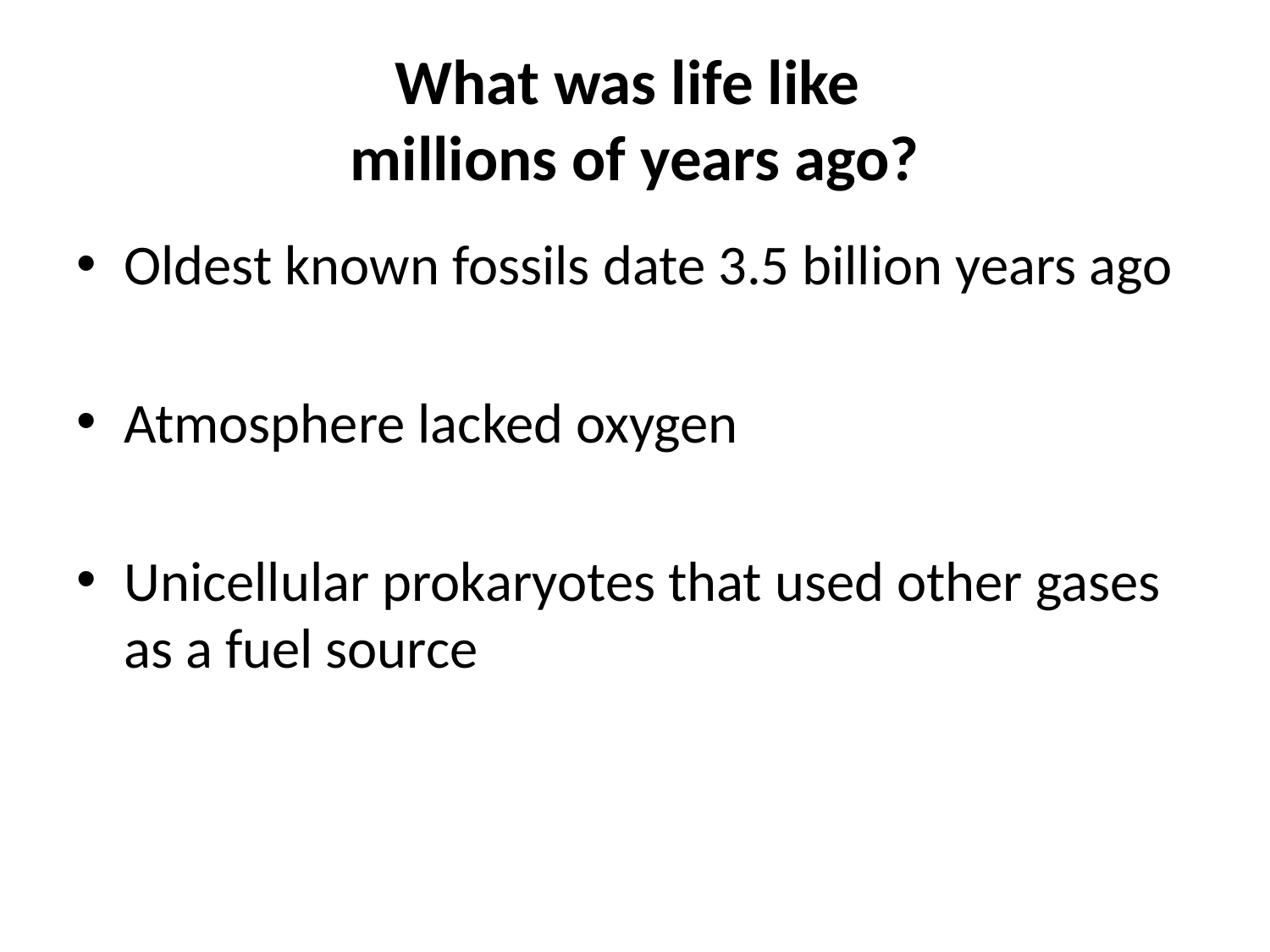

# What was life like millions of years ago?
Oldest known fossils date 3.5 billion years ago

Atmosphere lacked oxygen

Unicellular prokaryotes that used other gases as a fuel source